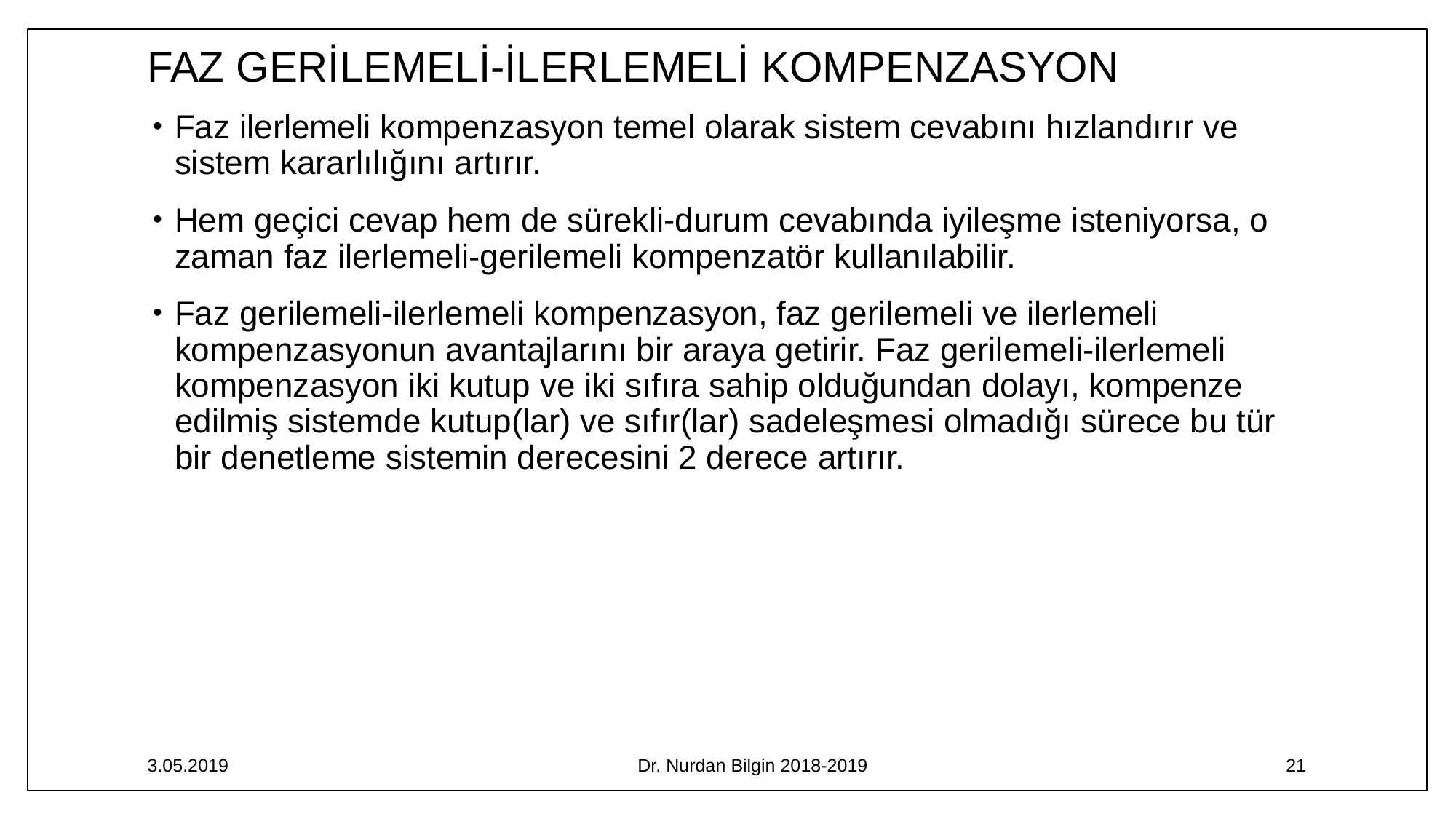

# FAZ GERİLEMELİ-İLERLEMELİ KOMPENZASYON
Faz ilerlemeli kompenzasyon temel olarak sistem cevabını hızlandırır ve sistem kararlı­lığını artırır.
Hem geçici cevap hem de sürekli-durum cevabında iyileşme isteniyorsa, o zaman faz ilerlemeli-gerilemeli kompenzatör kullanılabilir.
Faz gerilemeli-ilerlemeli kompenzasyon, faz gerilemeli ve ilerlemeli kompenzasyonun avantajlarını bir araya getirir. Faz gerilemeli-ilerlemeli kompenzasyon iki kutup ve iki sıfıra sahip olduğundan dolayı, kompenze edilmiş sistemde kutup(lar) ve sıfır(lar) sadeleşmesi olmadığı sürece bu tür bir denetleme sistemin derecesini 2 derece artırır.

3.05.2019
Dr. Nurdan Bilgin 2018-2019
21